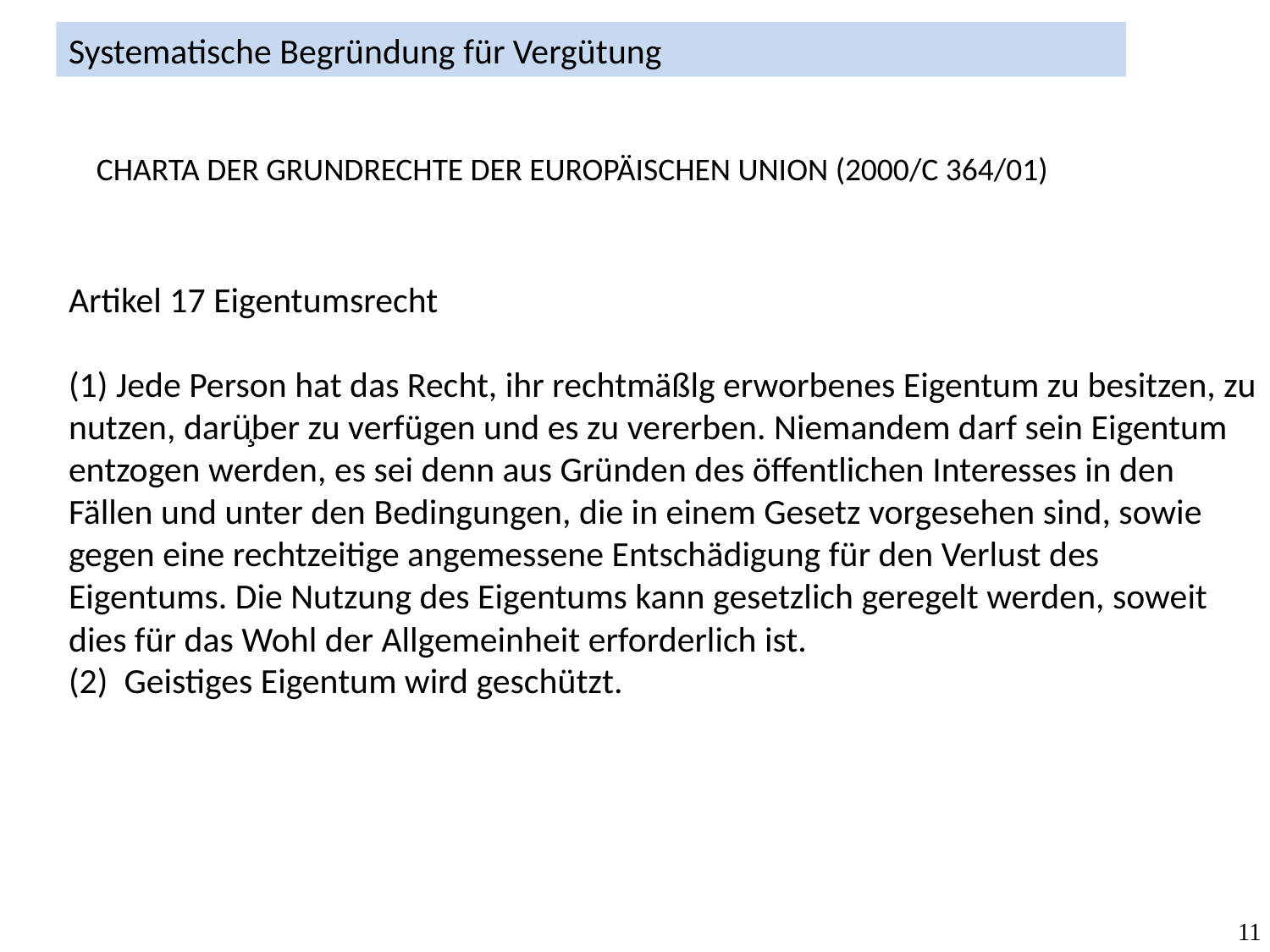

Systematische Begründung für Vergütung
CHARTA DER GRUNDRECHTE DER EUROPÄISCHEN UNION (2000/C 364/01)

Artikel 17 Eigentumsrecht

(1) Jede Person hat das Recht, ihr rechtmäßlg erworbenes Eigentum zu besitzen, zu nutzen, darü̧ber zu verfügen und es zu vererben. Niemandem darf sein Eigentum entzogen werden, es sei denn aus Gründen des öffentlichen Interesses in den Fällen und unter den Bedingungen, die in einem Gesetz vorgesehen sind, sowie gegen eine rechtzeitige angemessene Entschädigung für den Verlust des Eigentums. Die Nutzung des Eigentums kann gesetzlich geregelt werden, soweit dies für das Wohl der Allgemeinheit erforderlich ist.
(2)  Geistiges Eigentum wird geschützt.